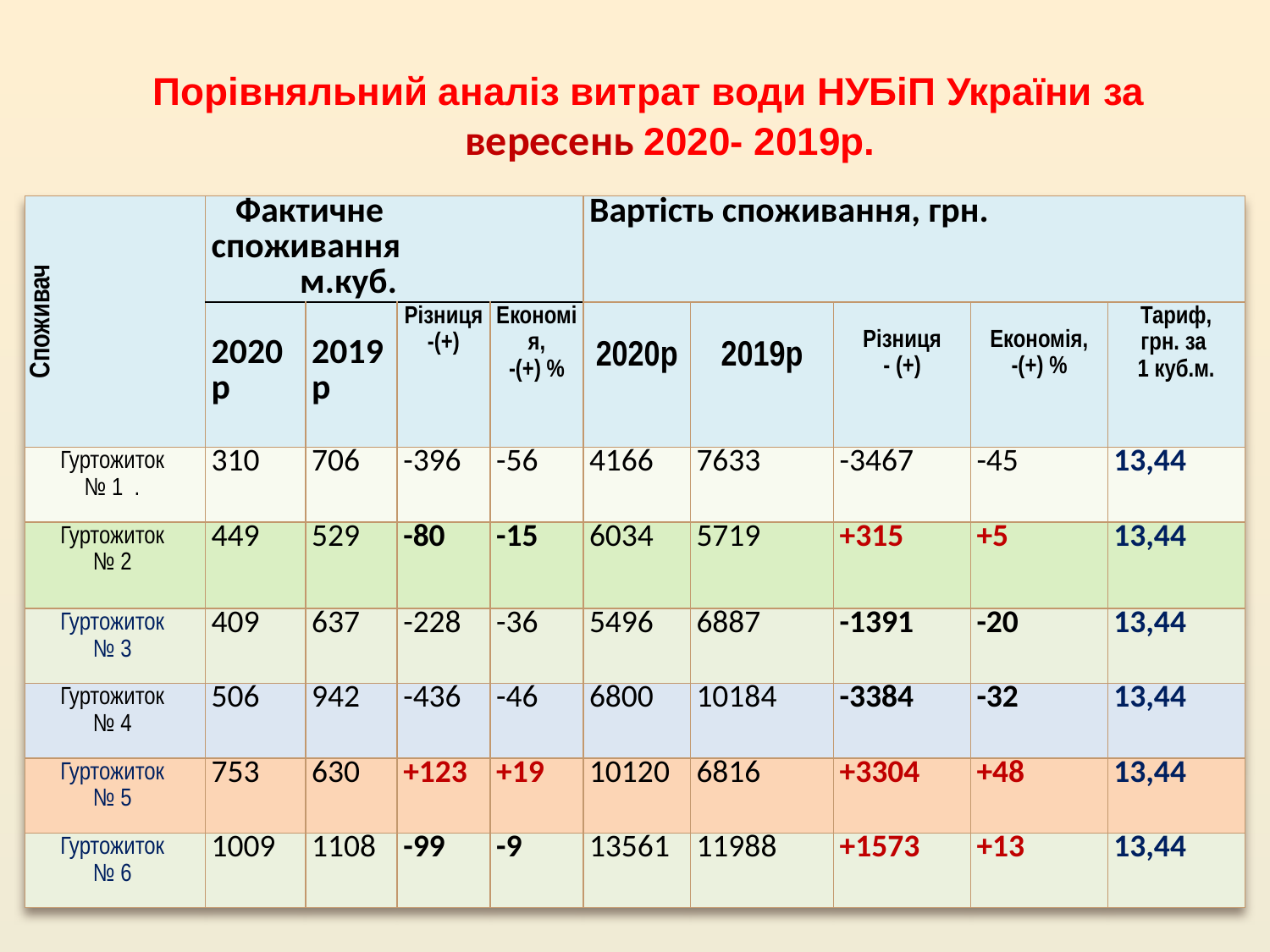

# Порівняльний аналіз витрат води НУБіП України за вересень 2020- 2019р.
| Споживач | Фактичне споживання м.куб. |  |  |  | Вартість споживання, грн. |  |  |  |  |
| --- | --- | --- | --- | --- | --- | --- | --- | --- | --- |
|  | 2020 р | 2019р | Різниця -(+) | Економія, -(+) % | 2020р | 2019р | Різниця - (+) | Економія, -(+) % | Тариф, грн. за 1 куб.м. |
| Гуртожиток № 1 . | 310 | 706 | -396 | -56 | 4166 | 7633 | -3467 | -45 | 13,44 |
| Гуртожиток № 2 | 449 | 529 | -80 | -15 | 6034 | 5719 | +315 | +5 | 13,44 |
| Гуртожиток № 3 | 409 | 637 | -228 | -36 | 5496 | 6887 | -1391 | -20 | 13,44 |
| Гуртожиток № 4 | 506 | 942 | -436 | -46 | 6800 | 10184 | -3384 | -32 | 13,44 |
| Гуртожиток № 5 | 753 | 630 | +123 | +19 | 10120 | 6816 | +3304 | +48 | 13,44 |
| Гуртожиток № 6 | 1009 | 1108 | -99 | -9 | 13561 | 11988 | +1573 | +13 | 13,44 |